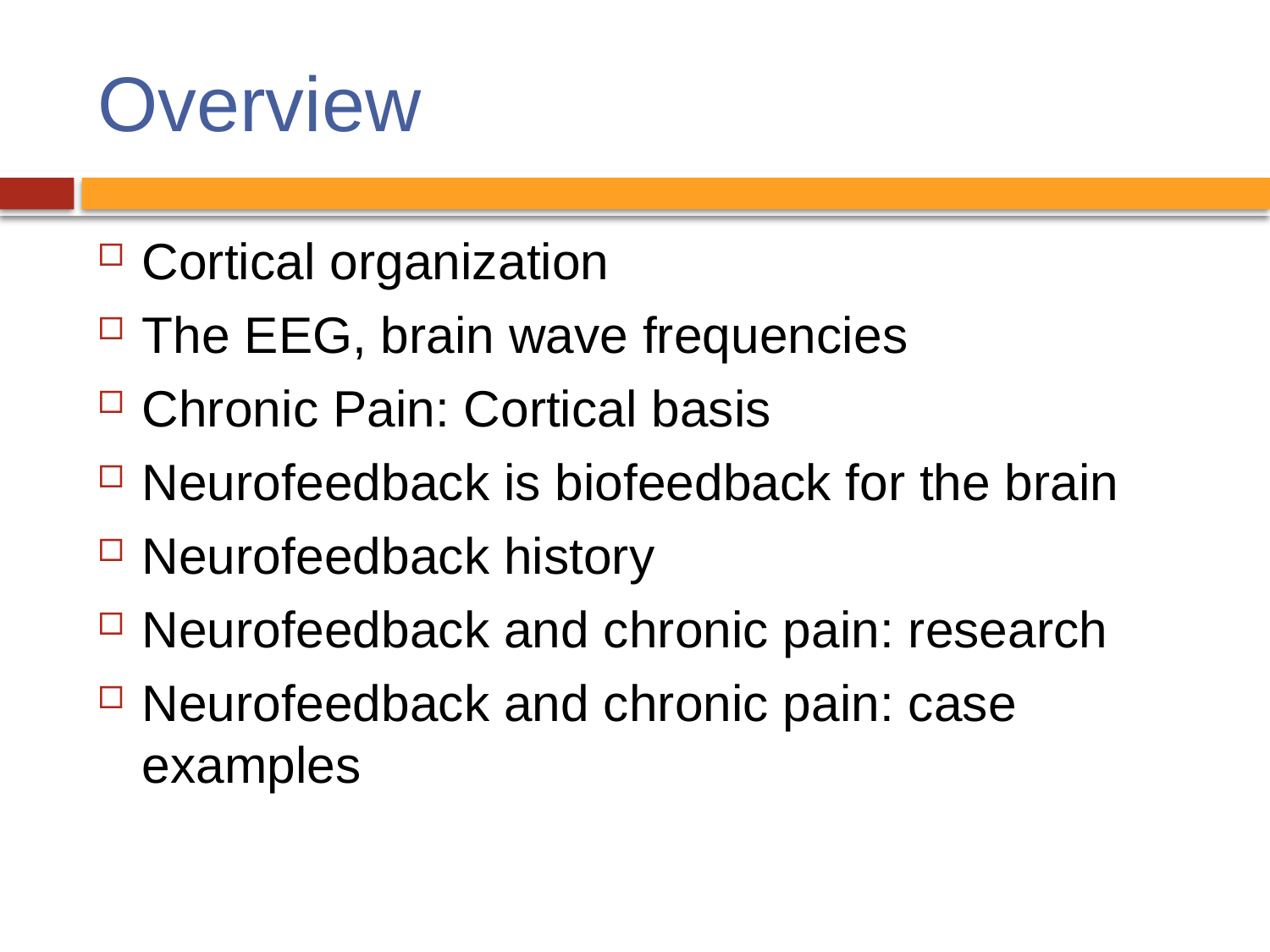

# Overview
Cortical organization
The EEG, brain wave frequencies
Chronic Pain: Cortical basis
Neurofeedback is biofeedback for the brain
Neurofeedback history
Neurofeedback and chronic pain: research
Neurofeedback and chronic pain: case examples